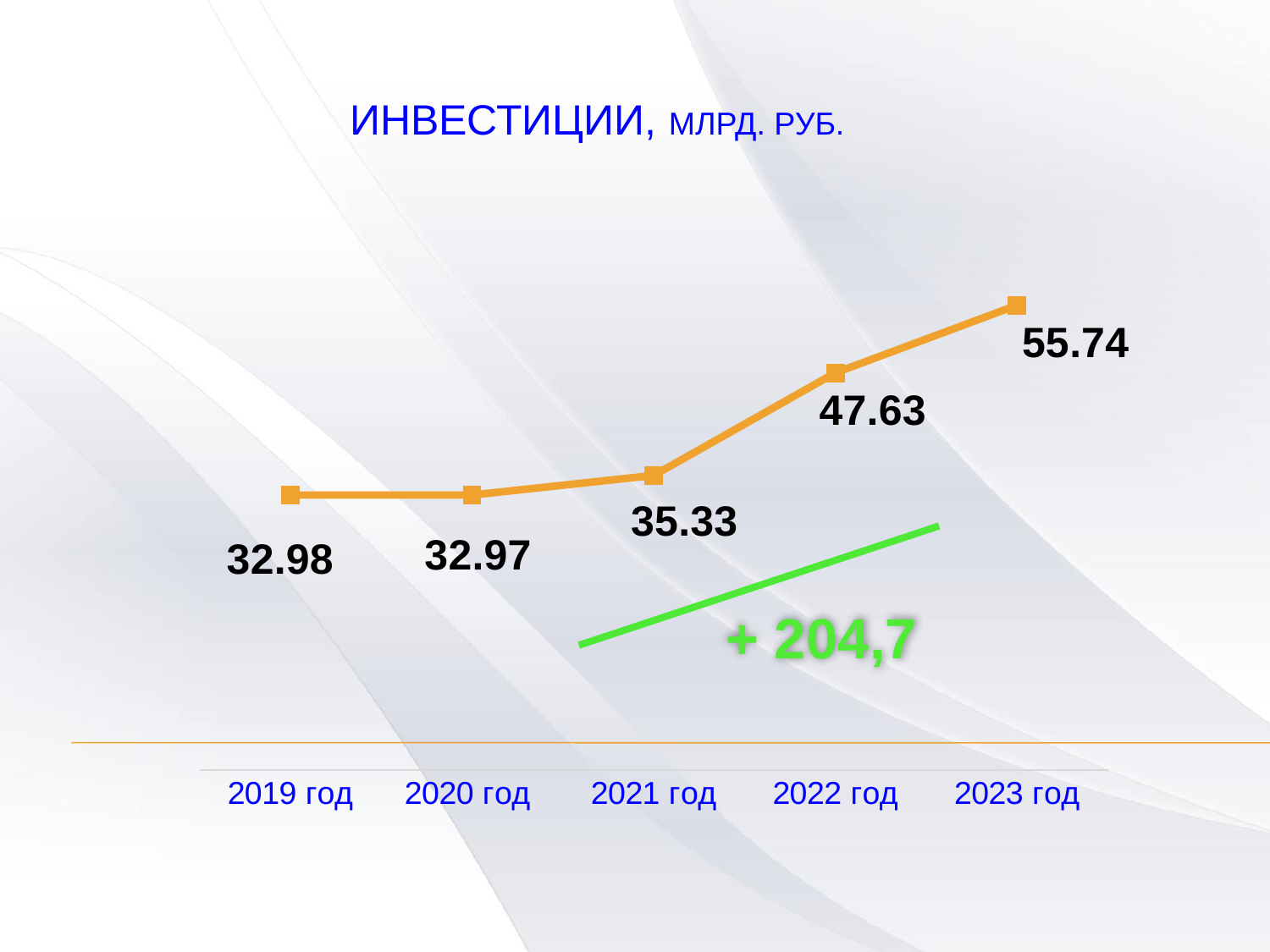

# Инвестиции, МЛРД. РУБ.

### Chart

| Category | Инвестиции в основной капитал, млрд. руб. |
|---|---|
| 2019 год | 32.98433 |
| 2020 год  | 32.97385 |
| 2021 год | 35.3328 |
| 2022 год | 47.62655 |
| 2023 год | 55.73987 |